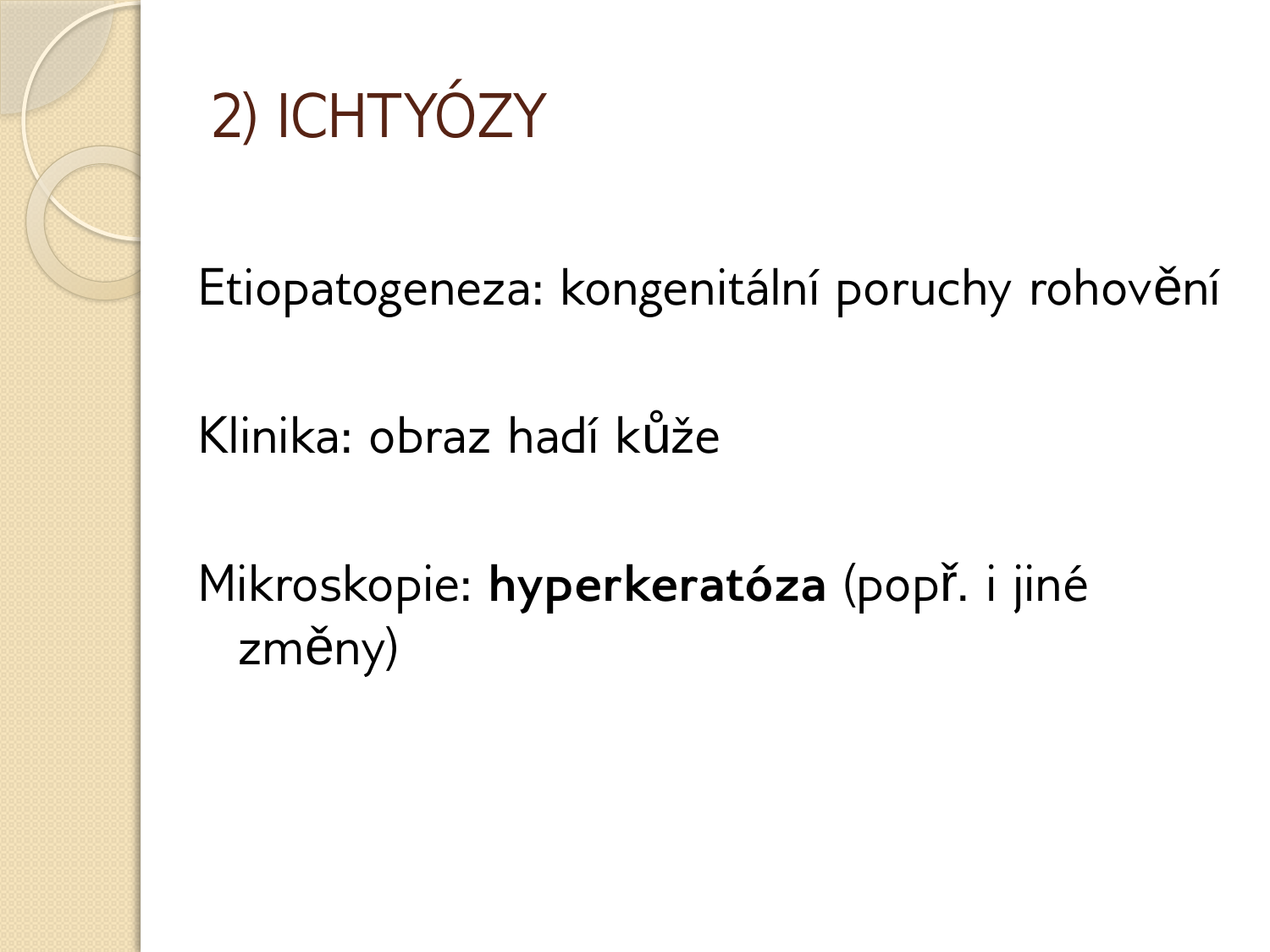

# 2) ICHTYÓZY
Etiopatogeneza: kongenitální poruchy rohovění

Klinika: obraz hadí kůže

Mikroskopie: hyperkeratóza (popř. i jiné změny)